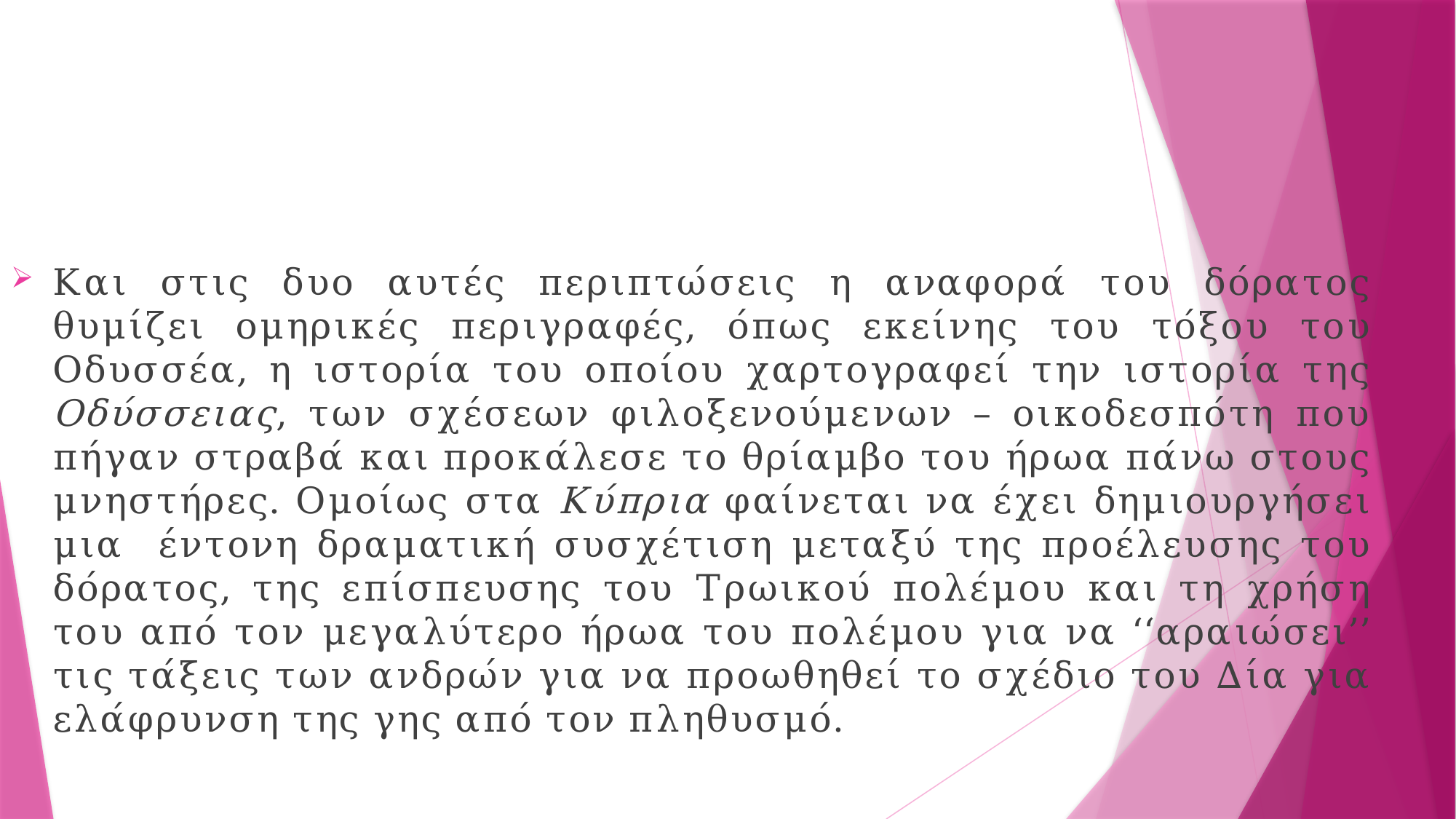

#
Και στις δυο αυτές περιπτώσεις η αναφορά του δόρατος θυμίζει ομηρικές περιγραφές, όπως εκείνης του τόξου του Οδυσσέα, η ιστορία του οποίου χαρτογραφεί την ιστορία της Οδύσσειας, των σχέσεων φιλοξενούμενων – οικοδεσπότη που πήγαν στραβά και προκάλεσε το θρίαμβο του ήρωα πάνω στους μνηστήρες. Ομοίως στα Κύπρια φαίνεται να έχει δημιουργήσει μια  έντονη δραματική συσχέτιση μεταξύ της προέλευσης του δόρατος, της επίσπευσης του Τρωικού πολέμου και τη χρήση του από τον μεγαλύτερο ήρωα του πολέμου για να ‘‘αραιώσει’’ τις τάξεις των ανδρών για να προωθηθεί το σχέδιο του Δία για ελάφρυνση της γης από τον πληθυσμό.